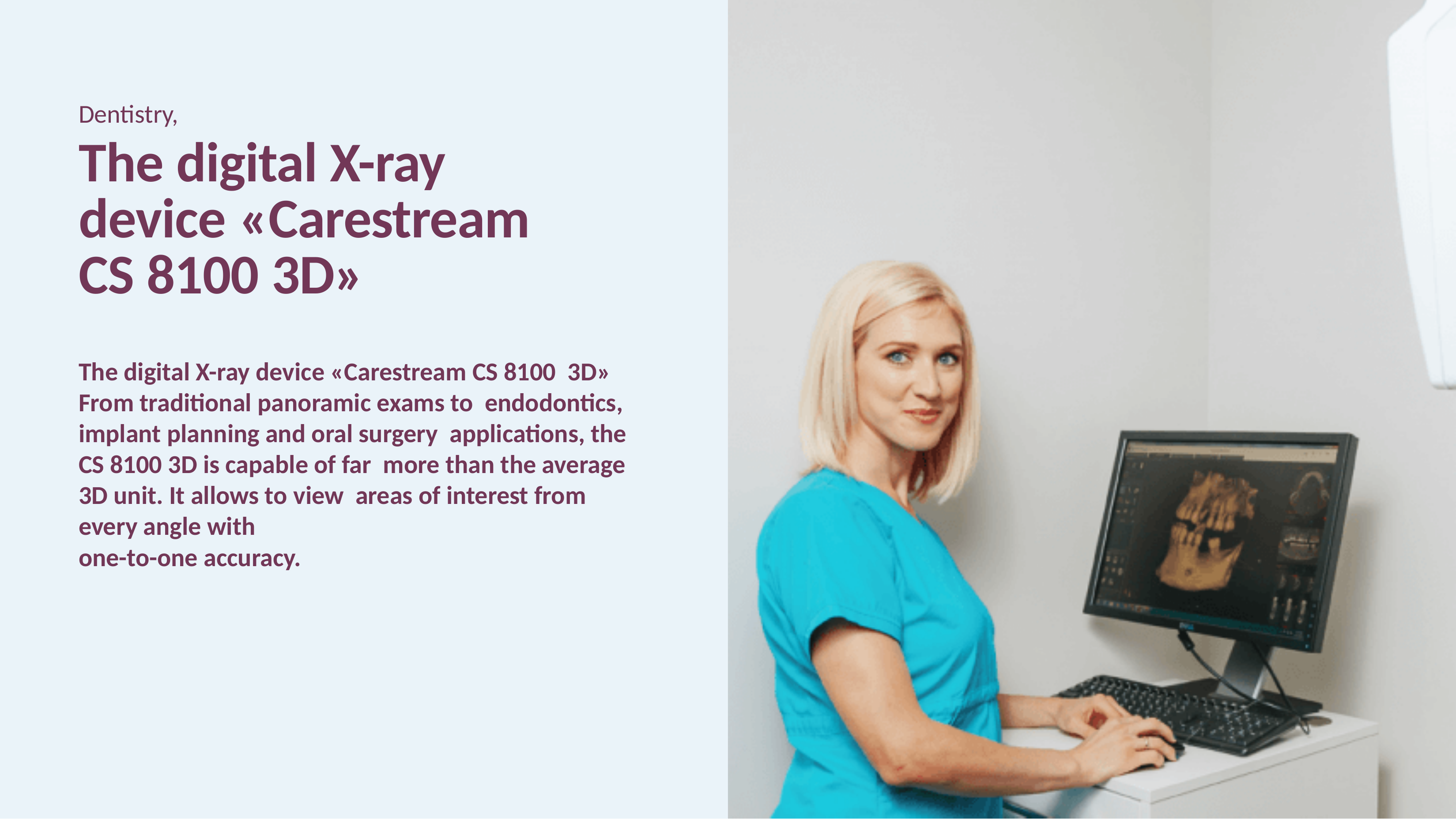

# Dentistry,
The digital X-ray  device «Carestream  CS 8100 3D»
The digital X-ray device «Carestream CS 8100  3D» From traditional panoramic exams to  endodontics, implant planning and oral surgery  applications, the CS 8100 3D is capable of far  more than the average 3D unit. It allows to view  areas of interest from every angle with
one-to-one accuracy.